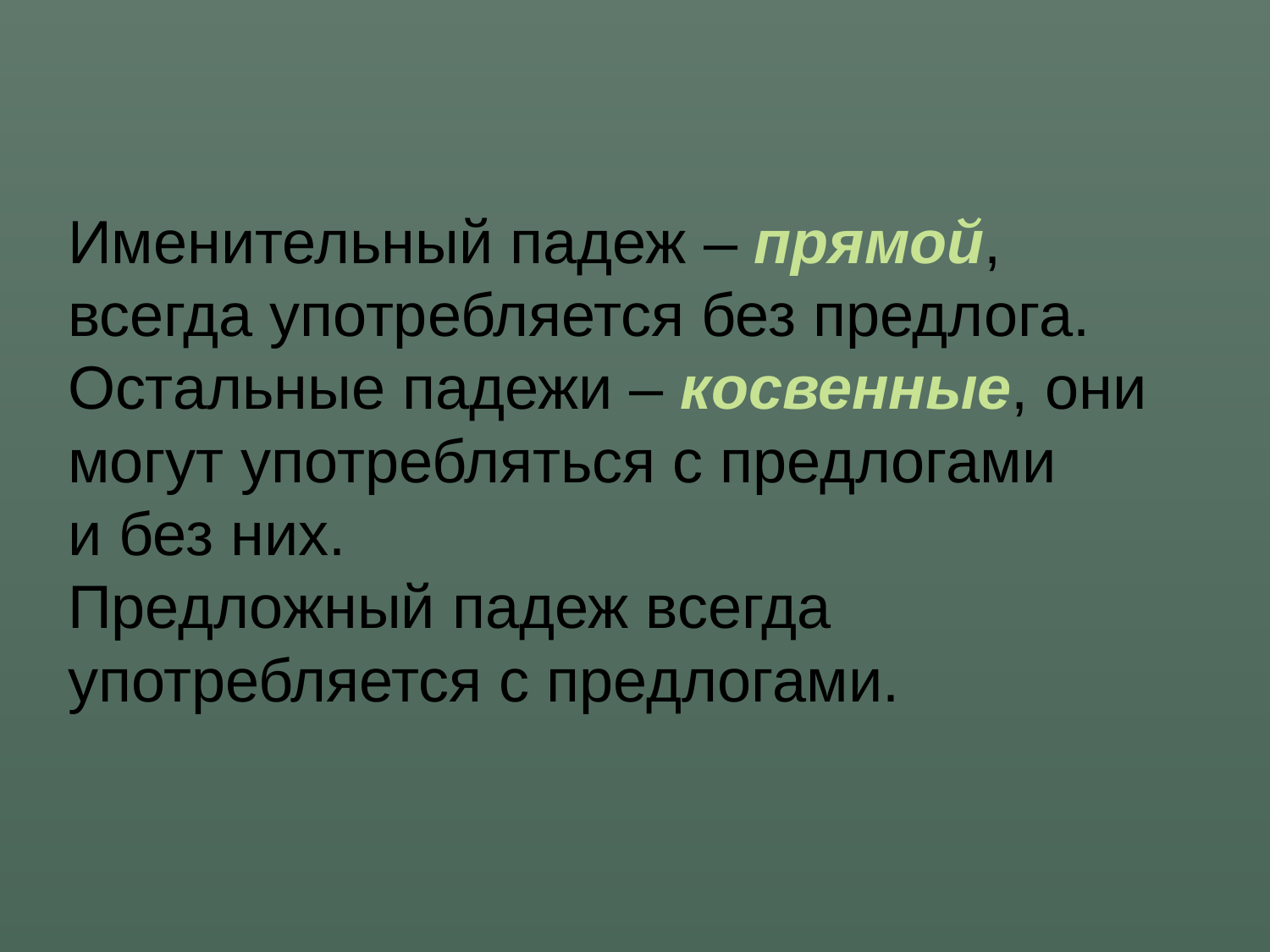

Именительный падеж – прямой, всегда употребляется без предлога.
Остальные падежи – косвенные, они могут употребляться с предлогами
и без них.
Предложный падеж всегда употребляется с предлогами.